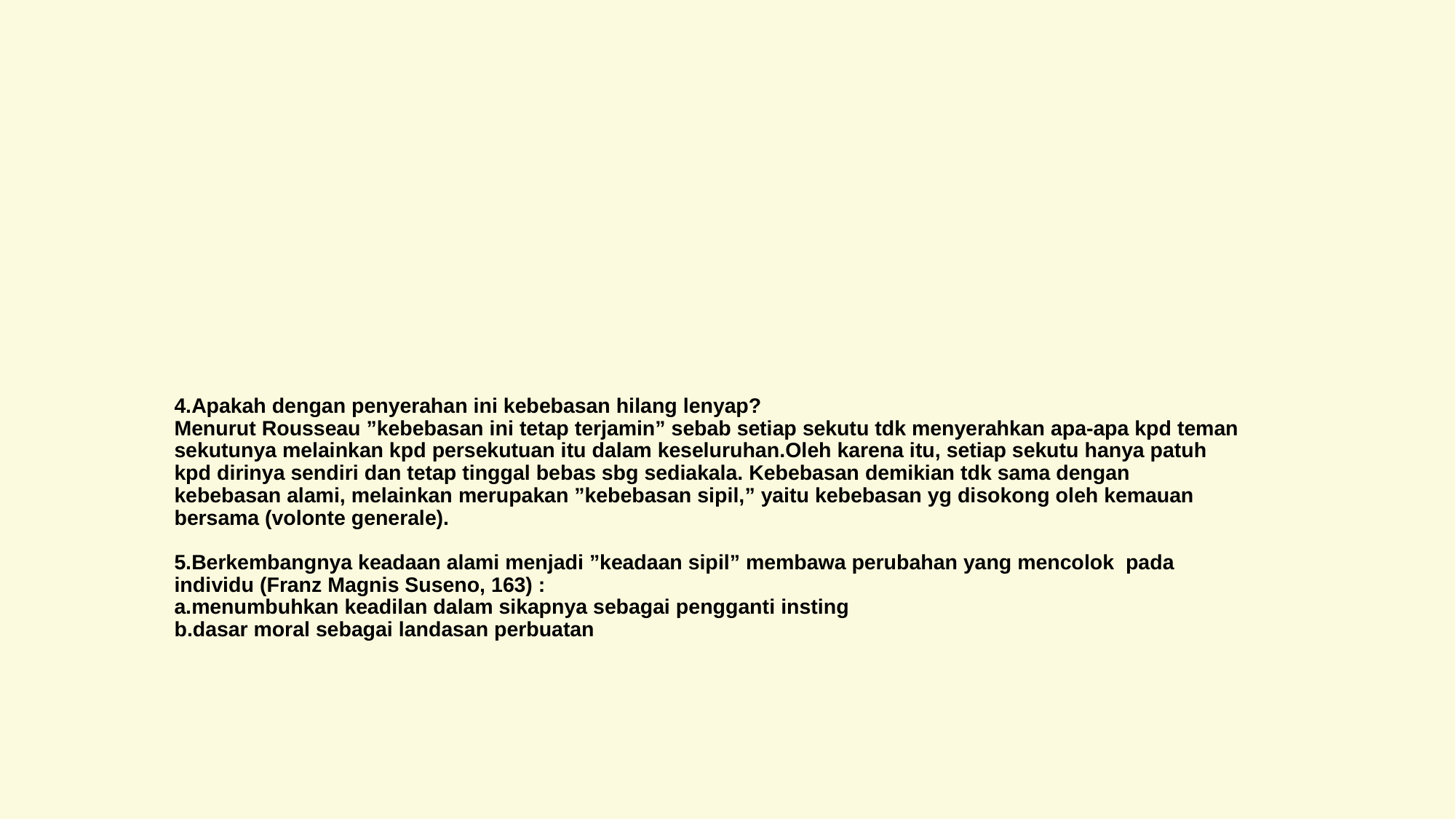

# 4.Apakah dengan penyerahan ini kebebasan hilang lenyap? Menurut Rousseau ”kebebasan ini tetap terjamin” sebab setiap sekutu tdk menyerahkan apa-apa kpd teman sekutunya melainkan kpd persekutuan itu dalam keseluruhan.Oleh karena itu, setiap sekutu hanya patuh kpd dirinya sendiri dan tetap tinggal bebas sbg sediakala. Kebebasan demikian tdk sama dengan kebebasan alami, melainkan merupakan ”kebebasan sipil,” yaitu kebebasan yg disokong oleh kemauan bersama (volonte generale). 5.Berkembangnya keadaan alami menjadi ”keadaan sipil” membawa perubahan yang mencolok  pada individu (Franz Magnis Suseno, 163) : a.menumbuhkan keadilan dalam sikapnya sebagai pengganti insting b.dasar moral sebagai landasan perbuatan